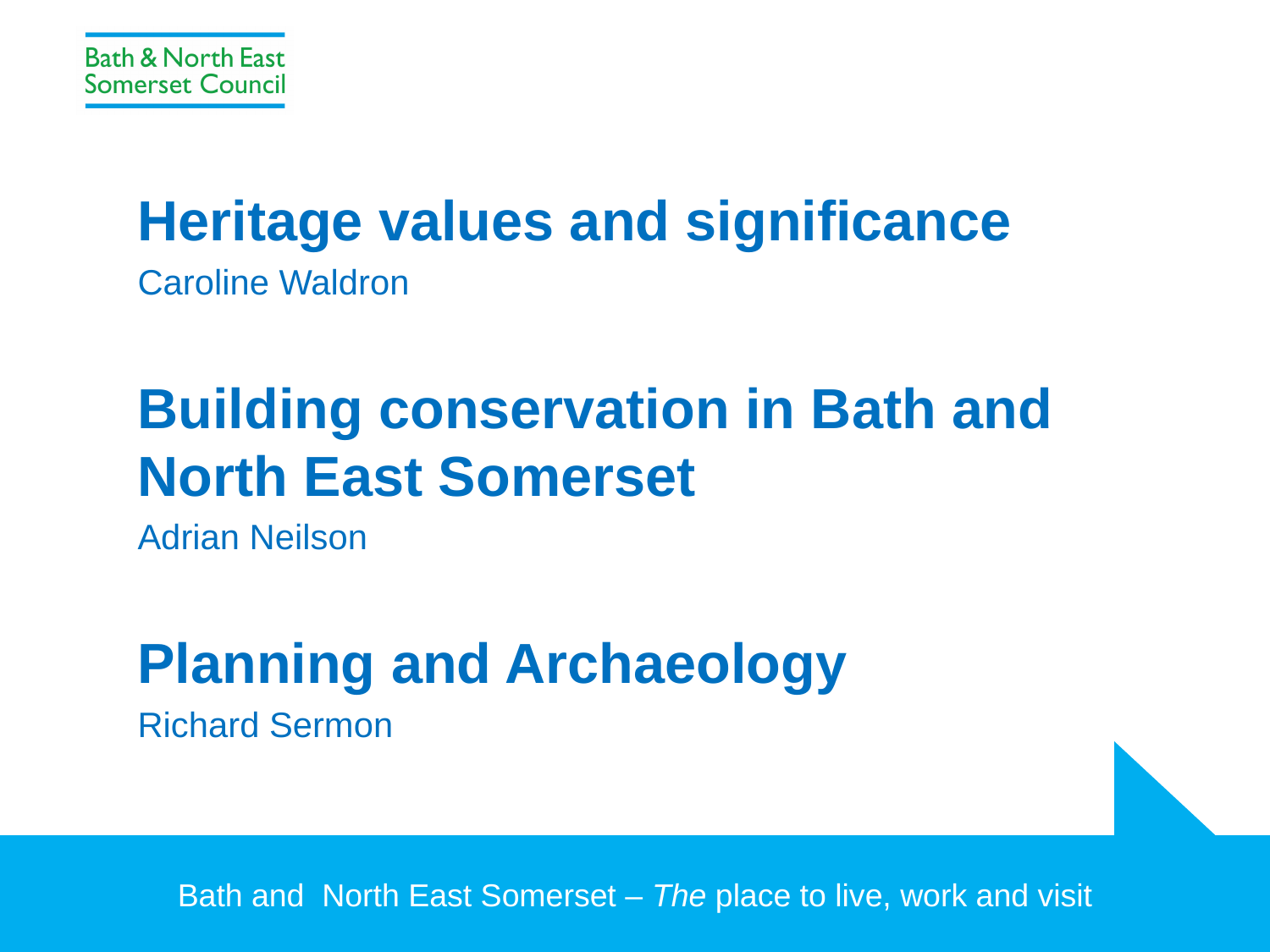

Heritage values and significance
Caroline Waldron

Building conservation in Bath and North East Somerset
Adrian Neilson

Planning and Archaeology
Richard Sermon